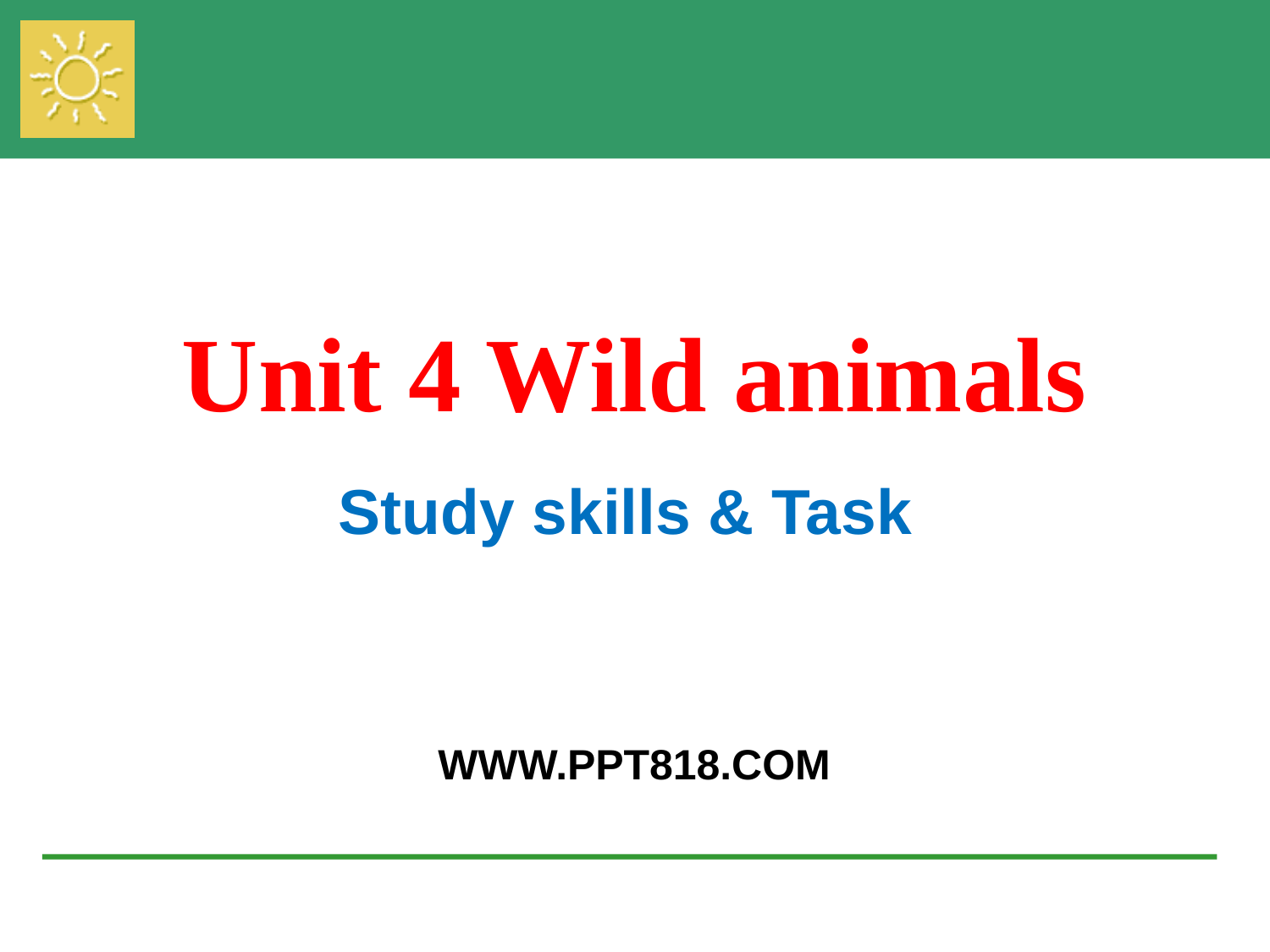

Unit 4 Wild animals
Study skills & Task

WWW.PPT818.COM